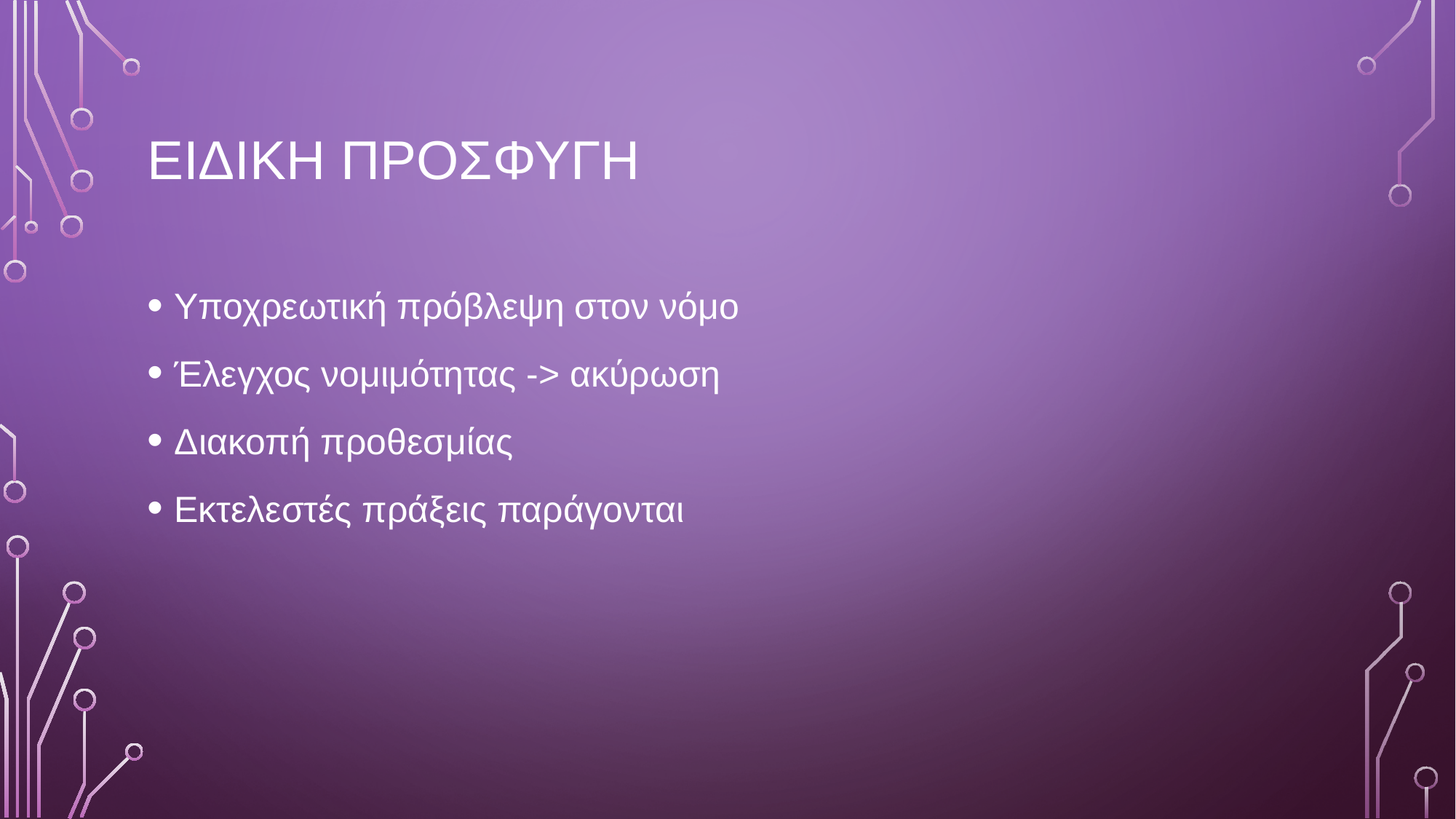

# Ειδικη προσφυγη
Υποχρεωτική πρόβλεψη στον νόμο
Έλεγχος νομιμότητας -> ακύρωση
Διακοπή προθεσμίας
Εκτελεστές πράξεις παράγονται